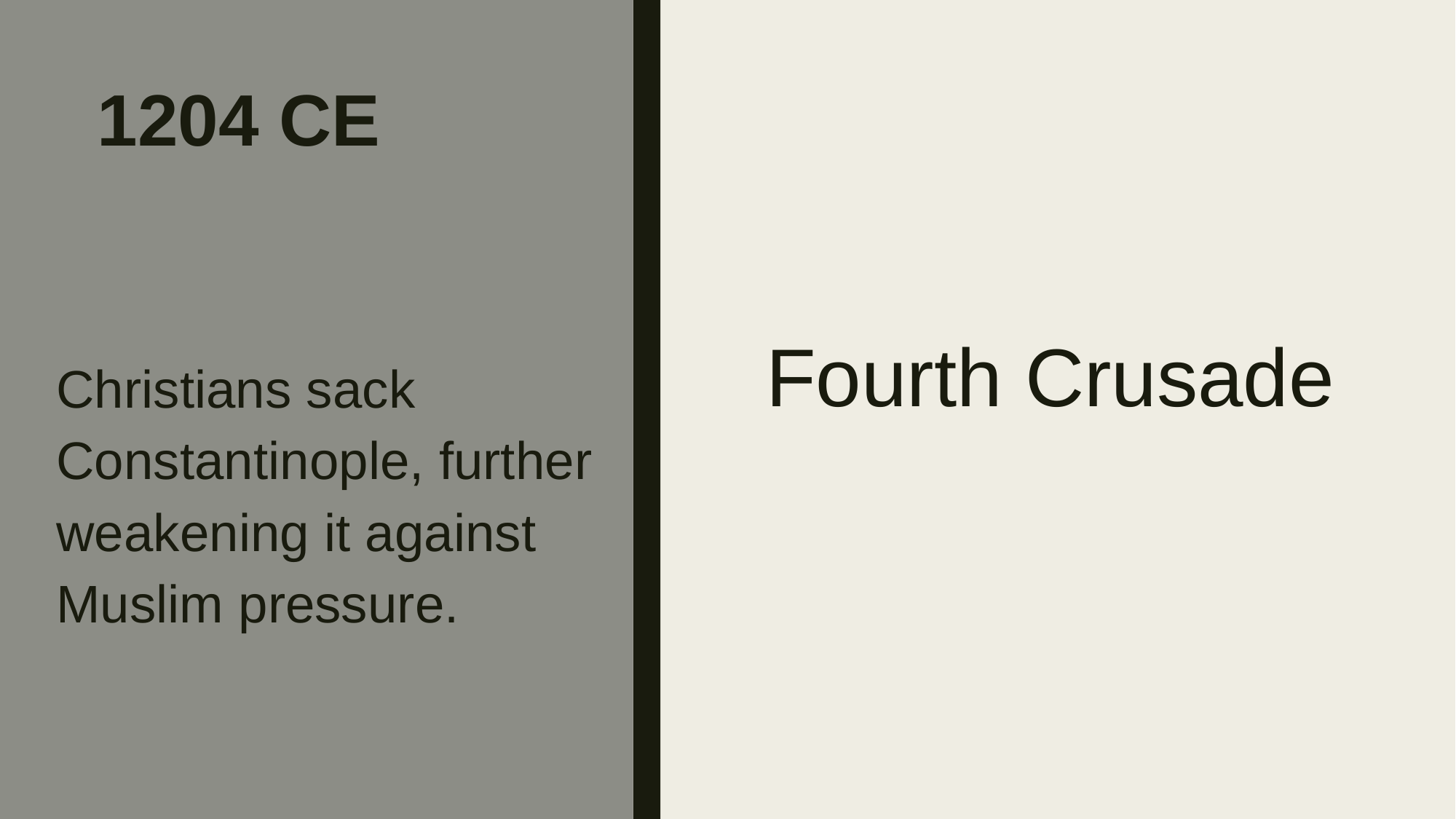

# 1204 CE
Fourth Crusade
Christians sack Constantinople, further weakening it against Muslim pressure.